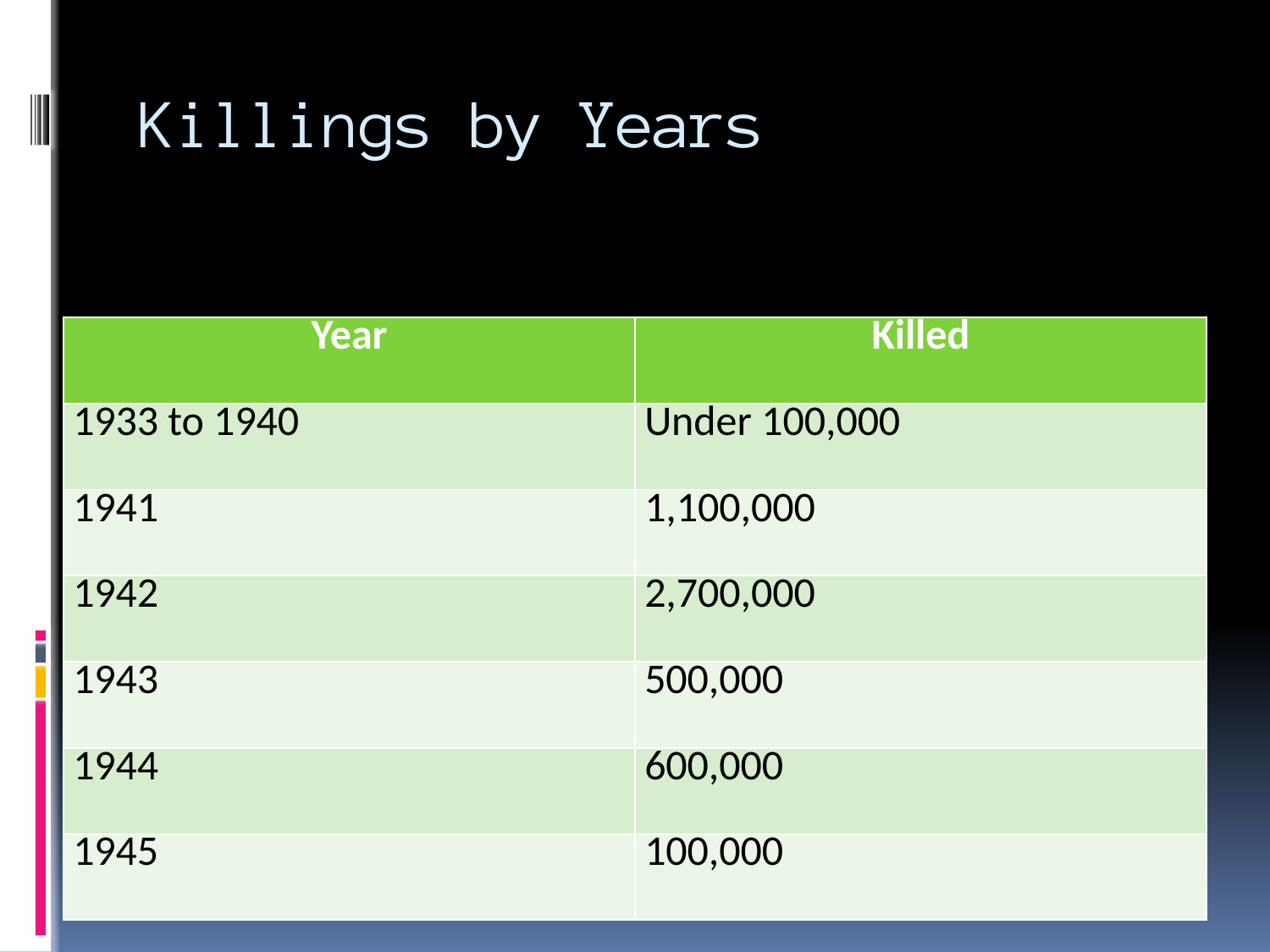

# Killings by Years
| Year | Killed |
| --- | --- |
| 1933 to 1940 | Under 100,000 |
| 1941 | 1,100,000 |
| 1942 | 2,700,000 |
| 1943 | 500,000 |
| 1944 | 600,000 |
| 1945 | 100,000 |